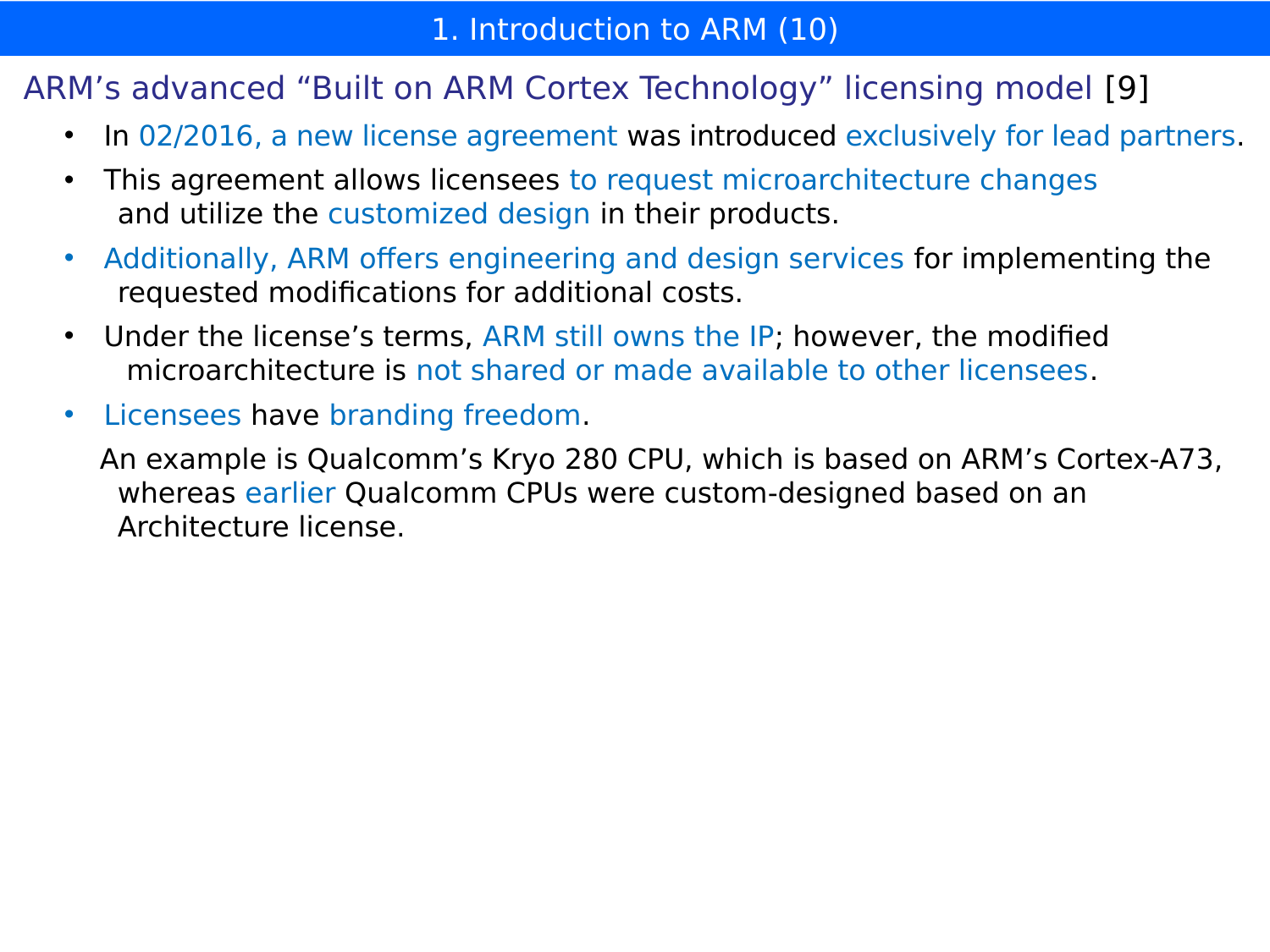

# 1. Introduction to ARM (10)
ARM’s advanced “Built on ARM Cortex Technology” licensing model [9]
In 02/2016, a new license agreement was introduced exclusively for lead partners.
This agreement allows licensees to request microarchitecture changes
      and utilize the customized design in their products.
Additionally, ARM offers engineering and design services for implementing the
      requested modifications for additional costs.
Under the license’s terms, ARM still owns the IP; however, the modified
       microarchitecture is not shared or made available to other licensees.
Licensees have branding freedom.
    An example is Qualcomm’s Kryo 280 CPU, which is based on ARM’s Cortex-A73,
      whereas earlier Qualcomm CPUs were custom-designed based on an
      Architecture license.